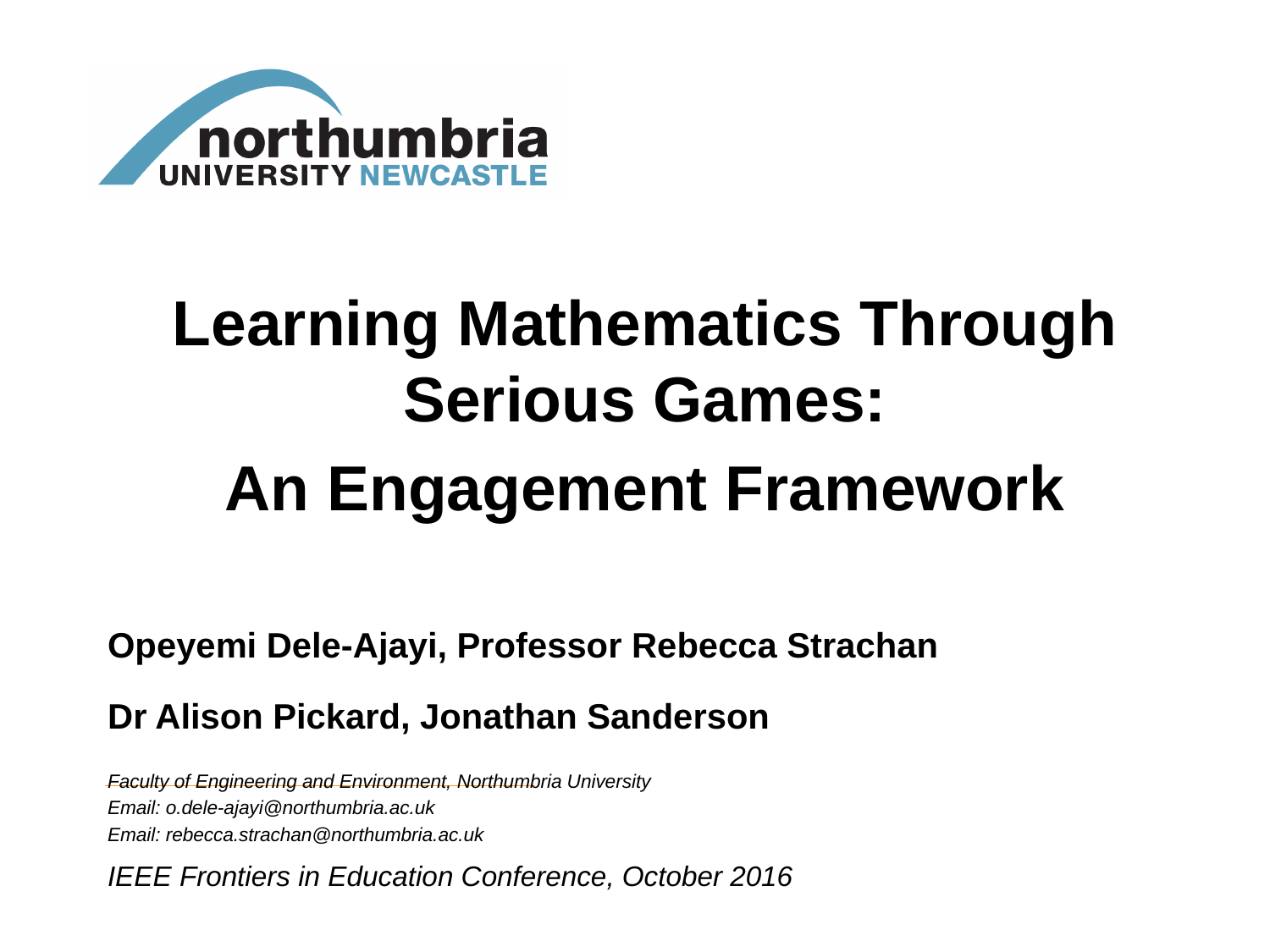

Learning Mathematics Through Serious Games:
An Engagement Framework

Opeyemi Dele-Ajayi, Professor Rebecca Strachan
Dr Alison Pickard, Jonathan Sanderson

Faculty of Engineering and Environment, Northumbria University
Email: o.dele-ajayi@northumbria.ac.uk
Email: rebecca.strachan@northumbria.ac.uk
IEEE Frontiers in Education Conference, October 2016